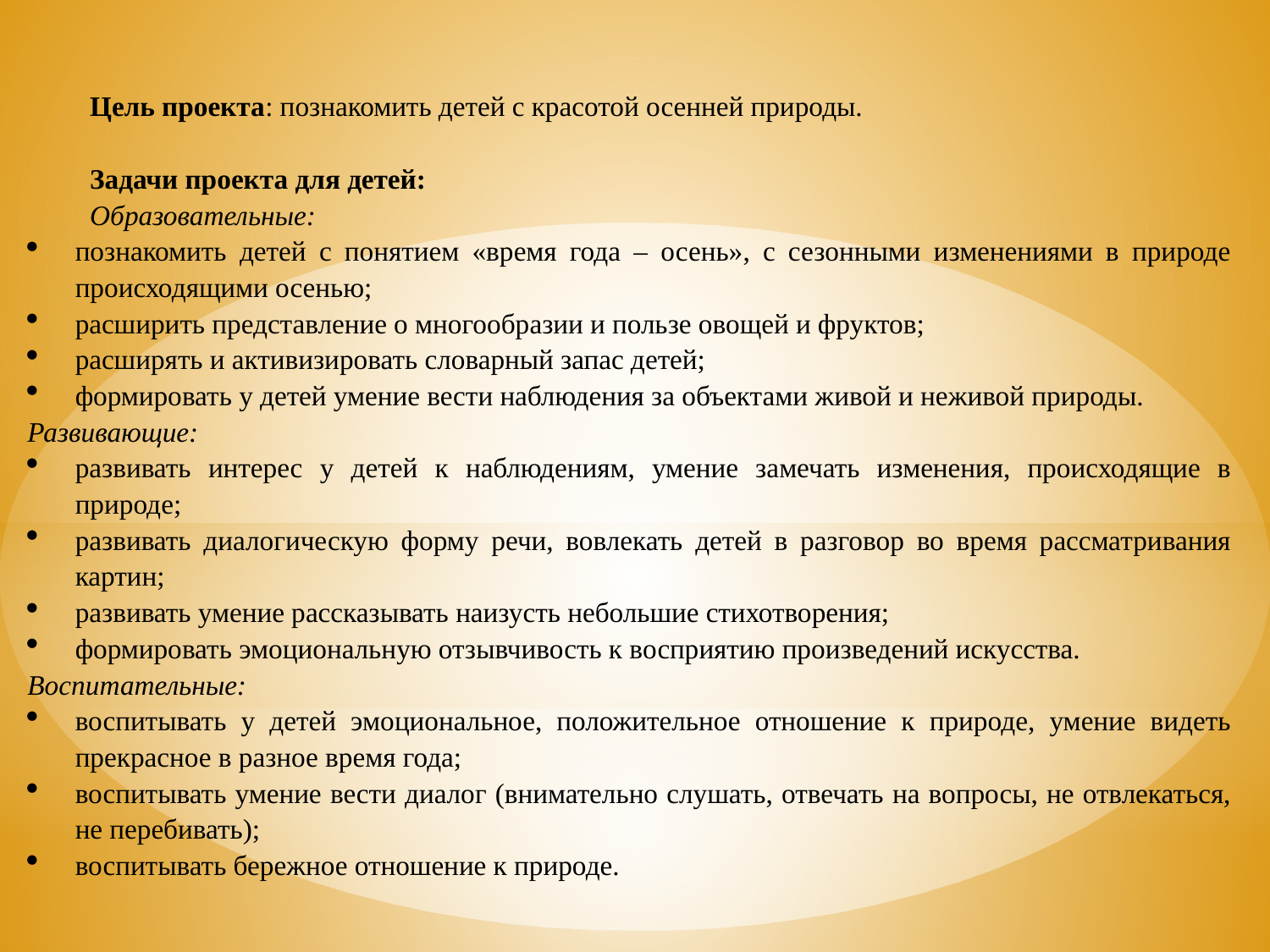

Цель проекта: познакомить детей с красотой осенней природы.

Задачи проекта для детей:
Образовательные:
познакомить детей с понятием «время года – осень», с сезонными изменениями в природе происходящими осенью;
расширить представление о многообразии и пользе овощей и фруктов;
расширять и активизировать словарный запас детей;
формировать у детей умение вести наблюдения за объектами живой и неживой природы.
Развивающие:
развивать интерес у детей к наблюдениям, умение замечать изменения, происходящие в природе;
развивать диалогическую форму речи, вовлекать детей в разговор во время рассматривания картин;
развивать умение рассказывать наизусть небольшие стихотворения;
формировать эмоциональную отзывчивость к восприятию произведений искусства.
Воспитательные:
воспитывать у детей эмоциональное, положительное отношение к природе, умение видеть прекрасное в разное время года;
воспитывать умение вести диалог (внимательно слушать, отвечать на вопросы, не отвлекаться, не перебивать);
воспитывать бережное отношение к природе.